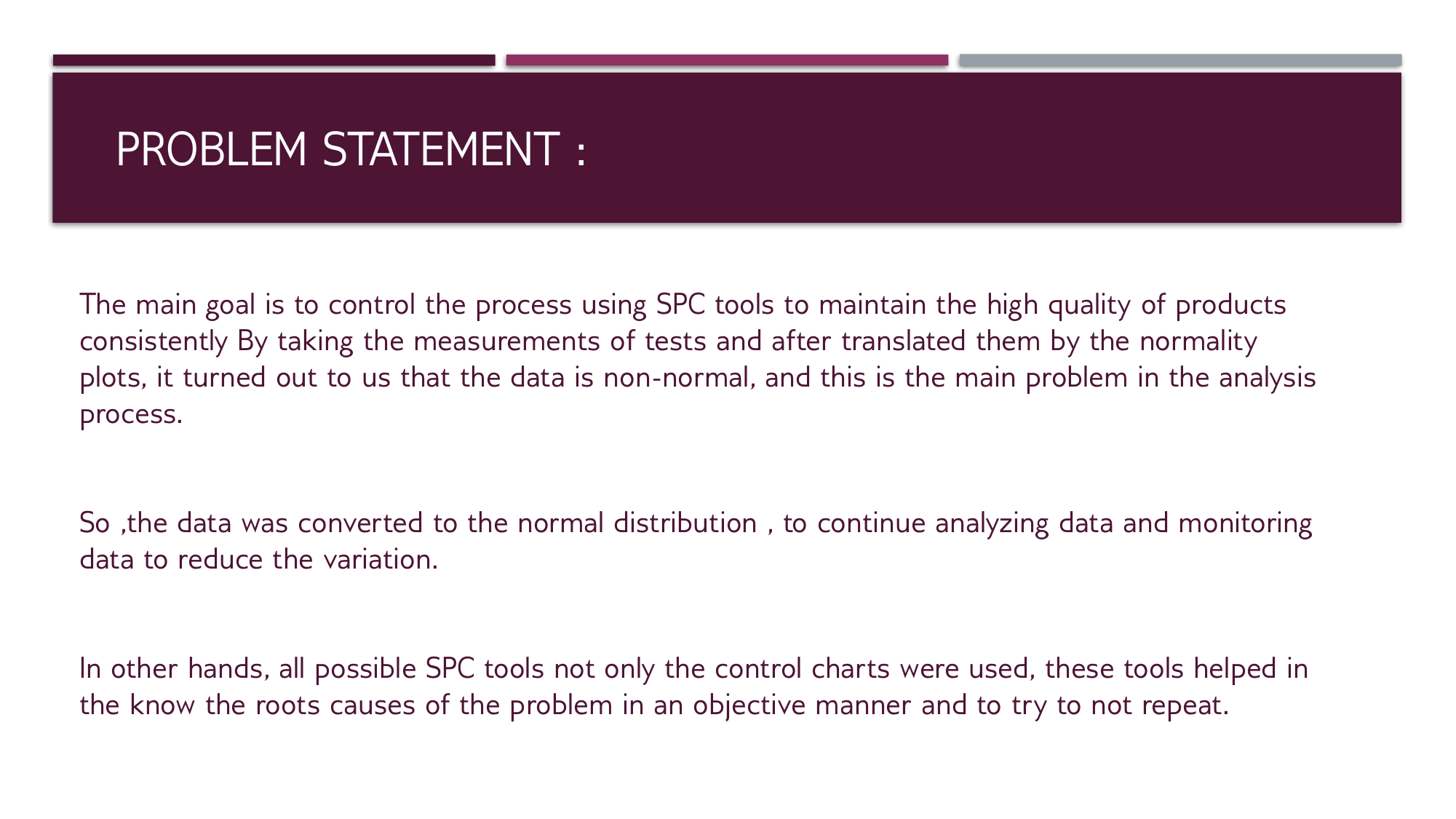

# PROBLEM STATEMENT :
The main goal is to control the process using SPC tools to maintain the high quality of products consistently By taking the measurements of tests and after translated them by the normality plots, it turned out to us that the data is non-normal, and this is the main problem in the analysis process.

So ,the data was converted to the normal distribution , to continue analyzing data and monitoring data to reduce the variation.

In other hands, all possible SPC tools not only the control charts were used, these tools helped in the know the roots causes of the problem in an objective manner and to try to not repeat.